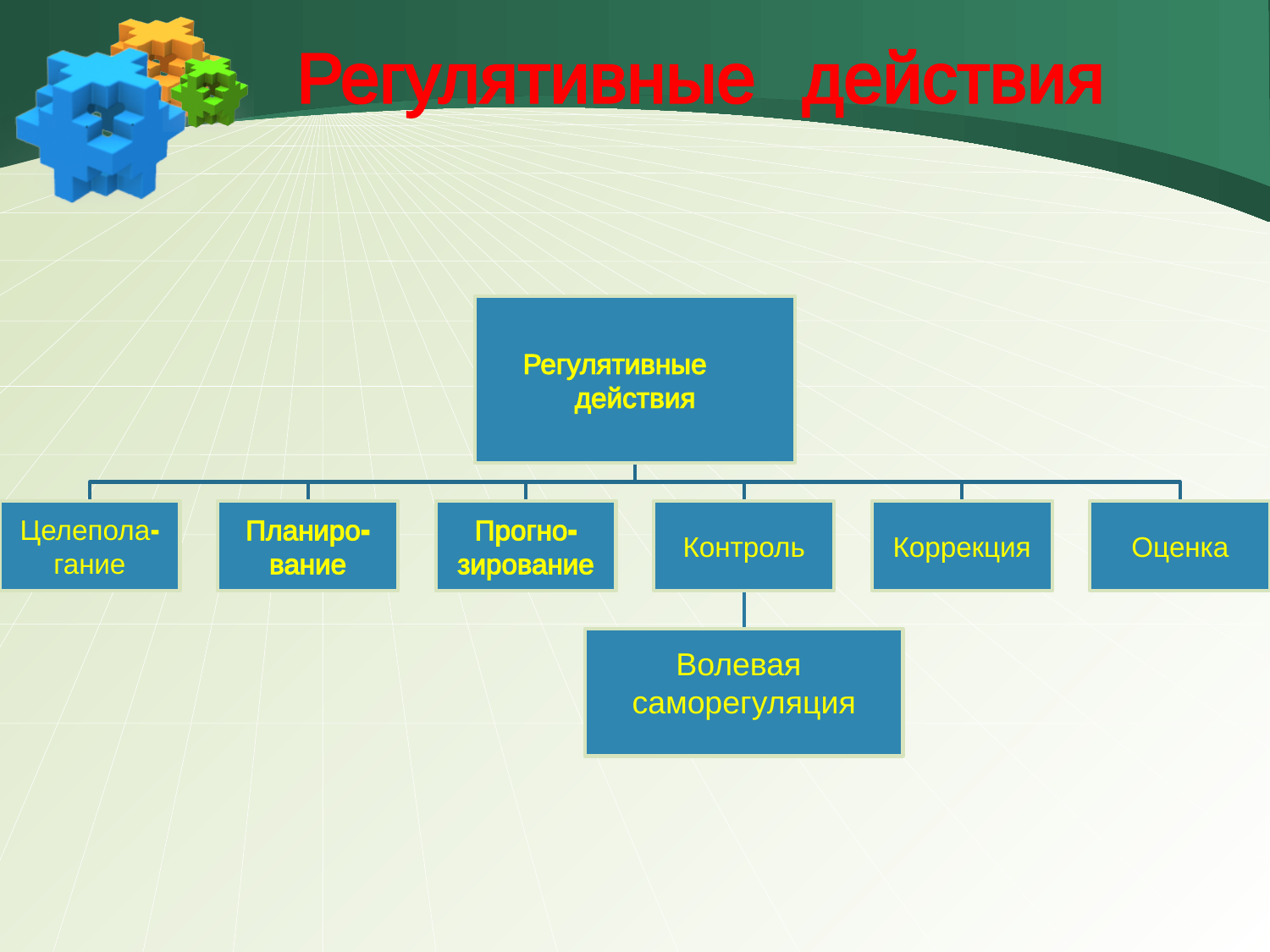

# Регулятивные  действия
     Регулятивные
действия
Целепола-
гание
Планиро-
вание
Прогно-
зирование
Контроль

Волевая
саморегуляция

Коррекция
Оценка